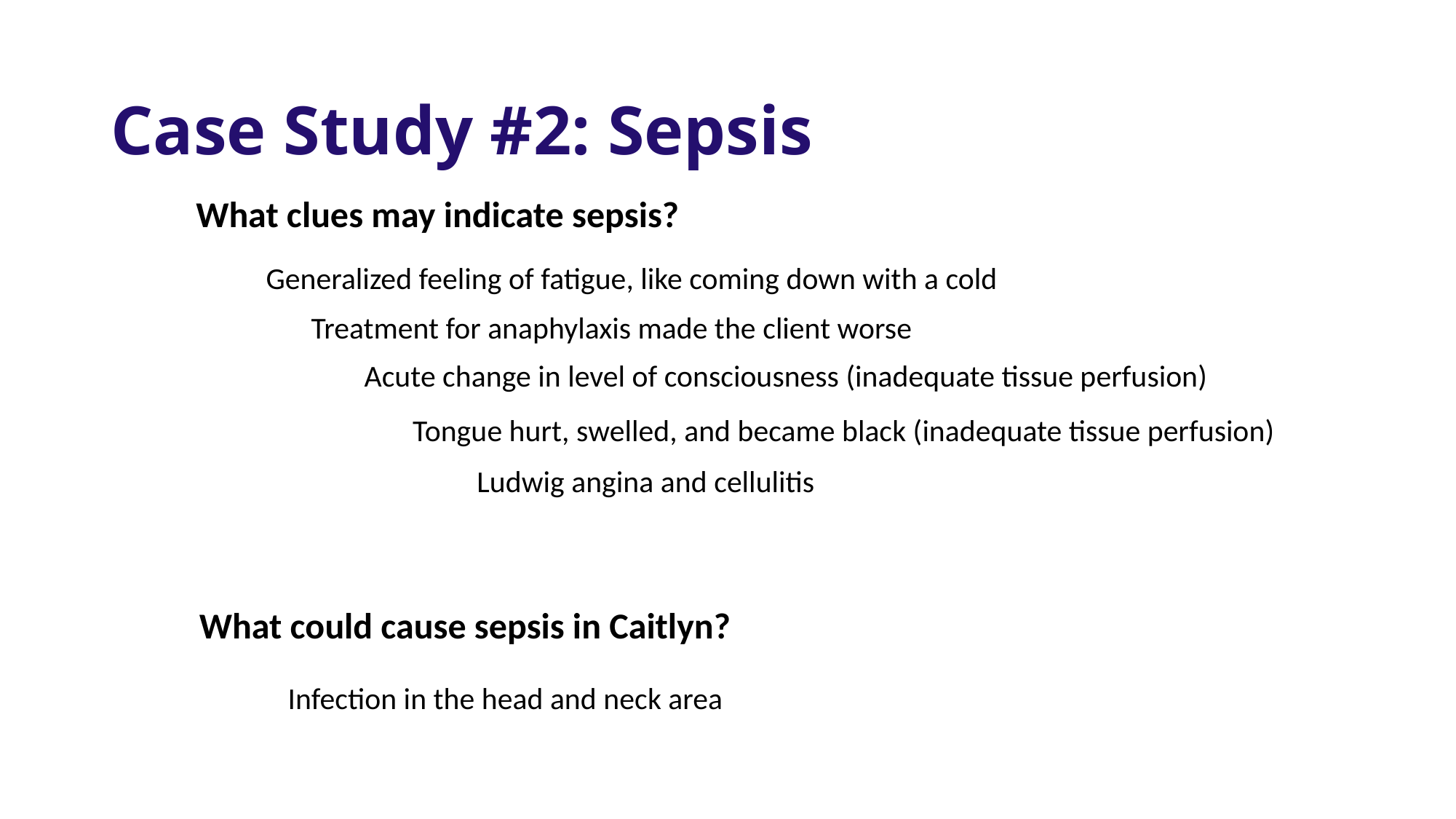

# Case Study #2: Sepsis
What clues may indicate sepsis?
Generalized feeling of fatigue, like coming down with a cold
Treatment for anaphylaxis made the client worse
Acute change in level of consciousness (inadequate tissue perfusion)
Tongue hurt, swelled, and became black (inadequate tissue perfusion)
Ludwig angina and cellulitis
What could cause sepsis in Caitlyn?
Infection in the head and neck area